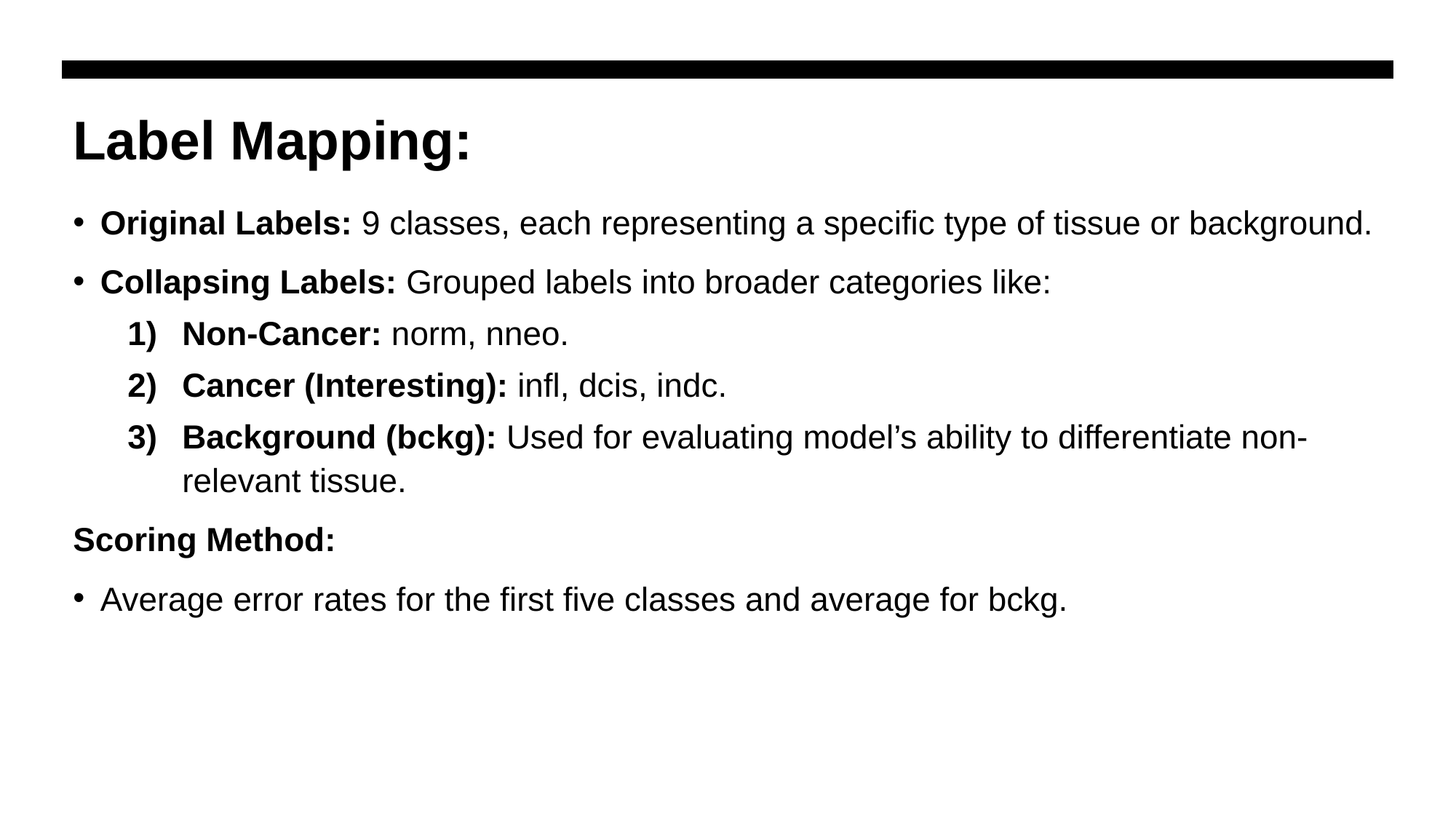

# Label Mapping:
Original Labels: 9 classes, each representing a specific type of tissue or background.
Collapsing Labels: Grouped labels into broader categories like:
Non-Cancer: norm, nneo.
Cancer (Interesting): infl, dcis, indc.
Background (bckg): Used for evaluating model’s ability to differentiate non-relevant tissue.
Scoring Method:
Average error rates for the first five classes and average for bckg.